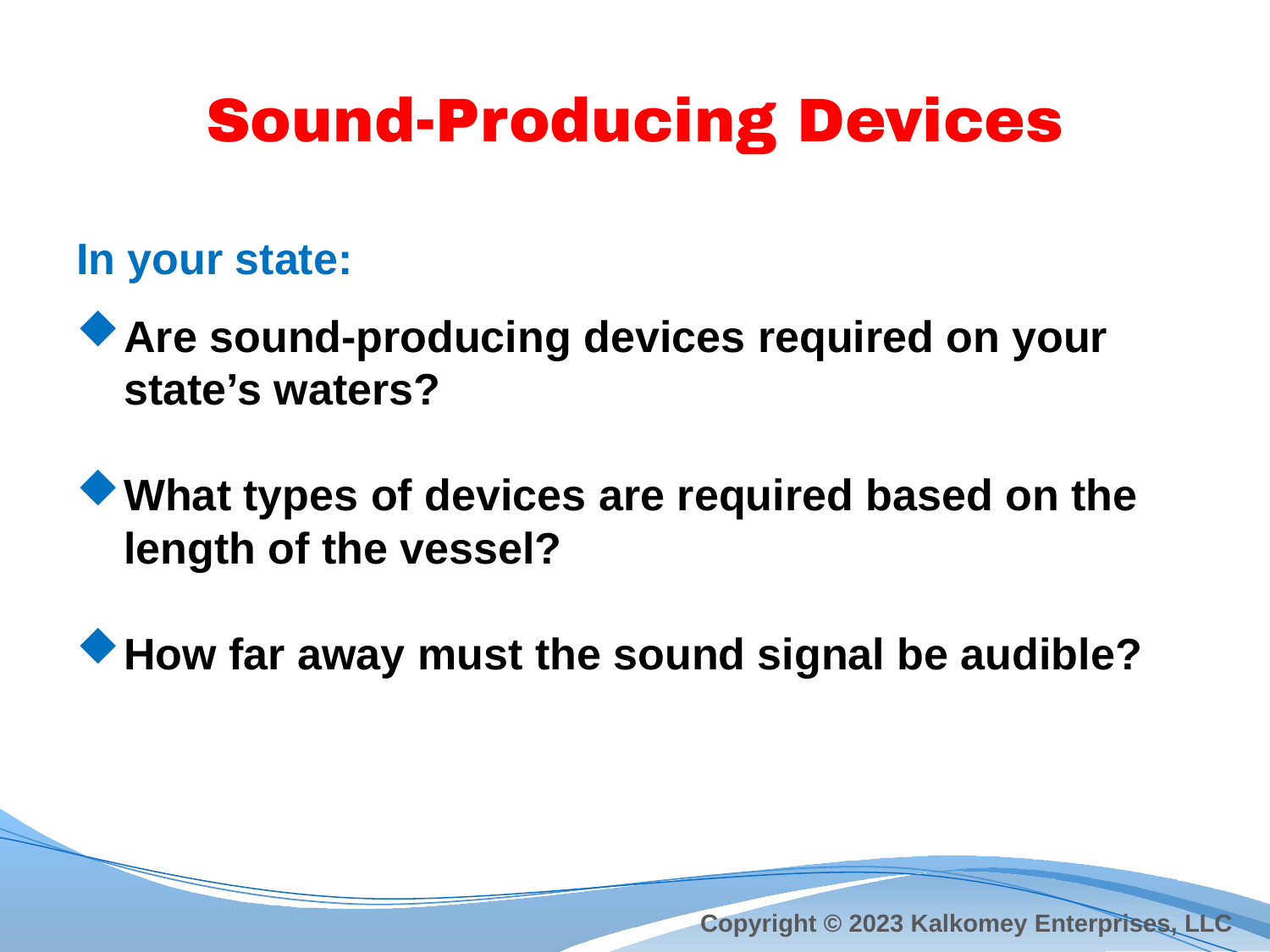

# Sound-Producing Devices
In your state:
Are sound-producing devices required on your state’s waters?
What types of devices are required based on the length of the vessel?
How far away must the sound signal be audible?